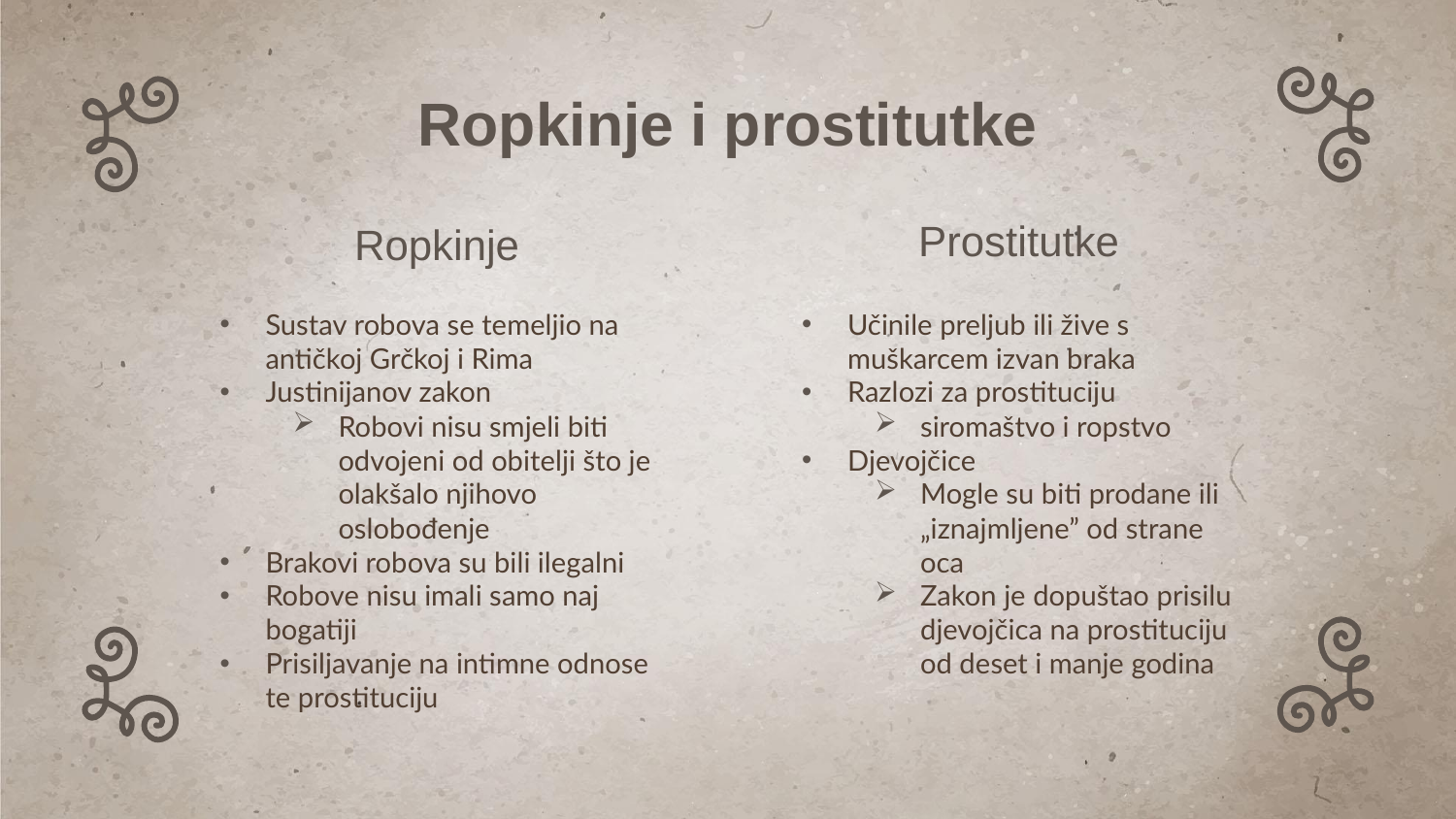

# Ropkinje i prostitutke
Prostitutke
Ropkinje
Sustav robova se temeljio na antičkoj Grčkoj i Rima
Justinijanov zakon
Robovi nisu smjeli biti odvojeni od obitelji što je olakšalo njihovo oslobođenje
Brakovi robova su bili ilegalni
Robove nisu imali samo naj bogatiji
Prisiljavanje na intimne odnose te prostituciju
Učinile preljub ili žive s muškarcem izvan braka
Razlozi za prostituciju
siromaštvo i ropstvo
Djevojčice
Mogle su biti prodane ili „iznajmljene” od strane oca
Zakon je dopuštao prisilu djevojčica na prostituciju od deset i manje godina